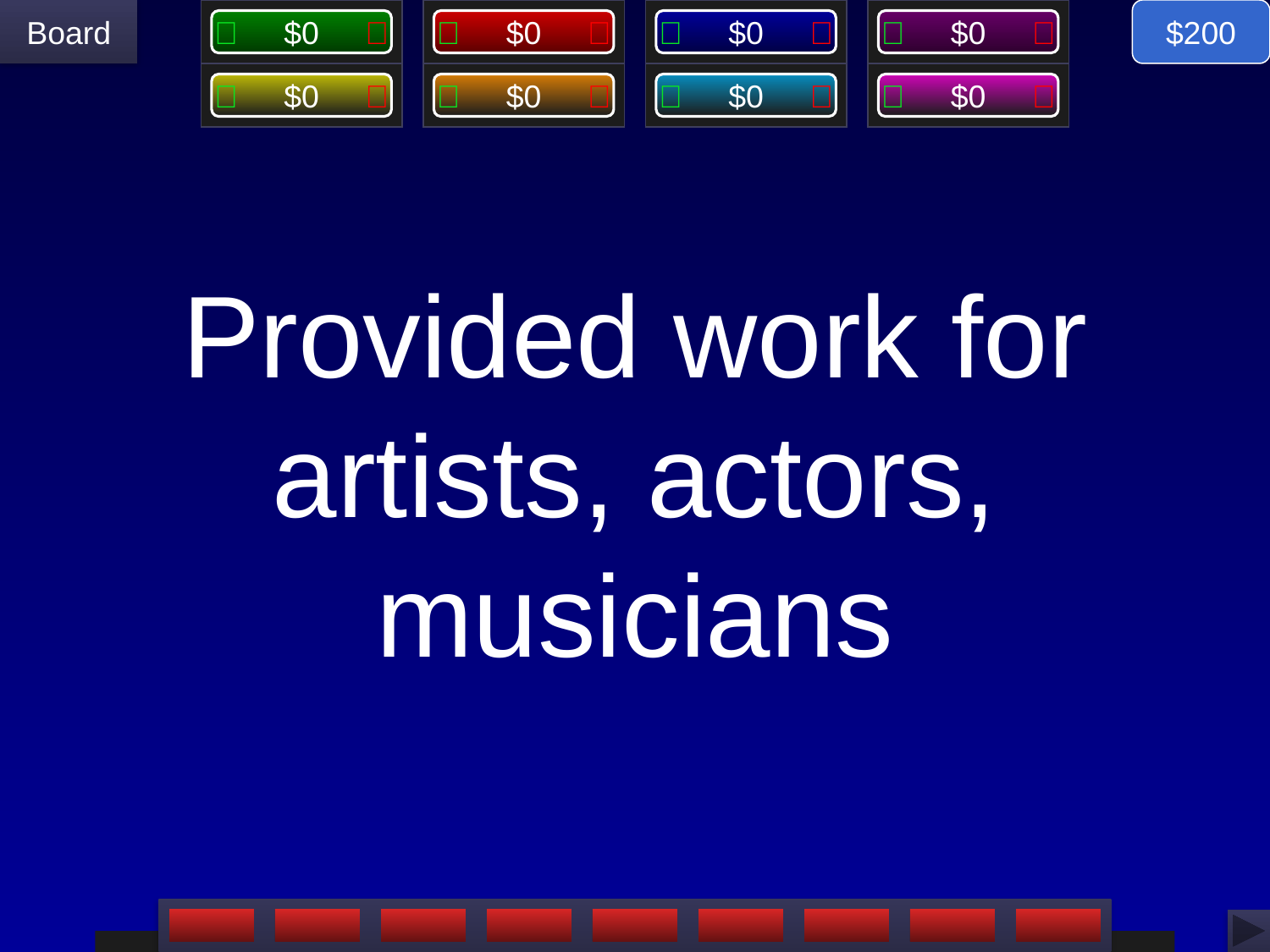

$200
# Provided work for artists, actors, musicians